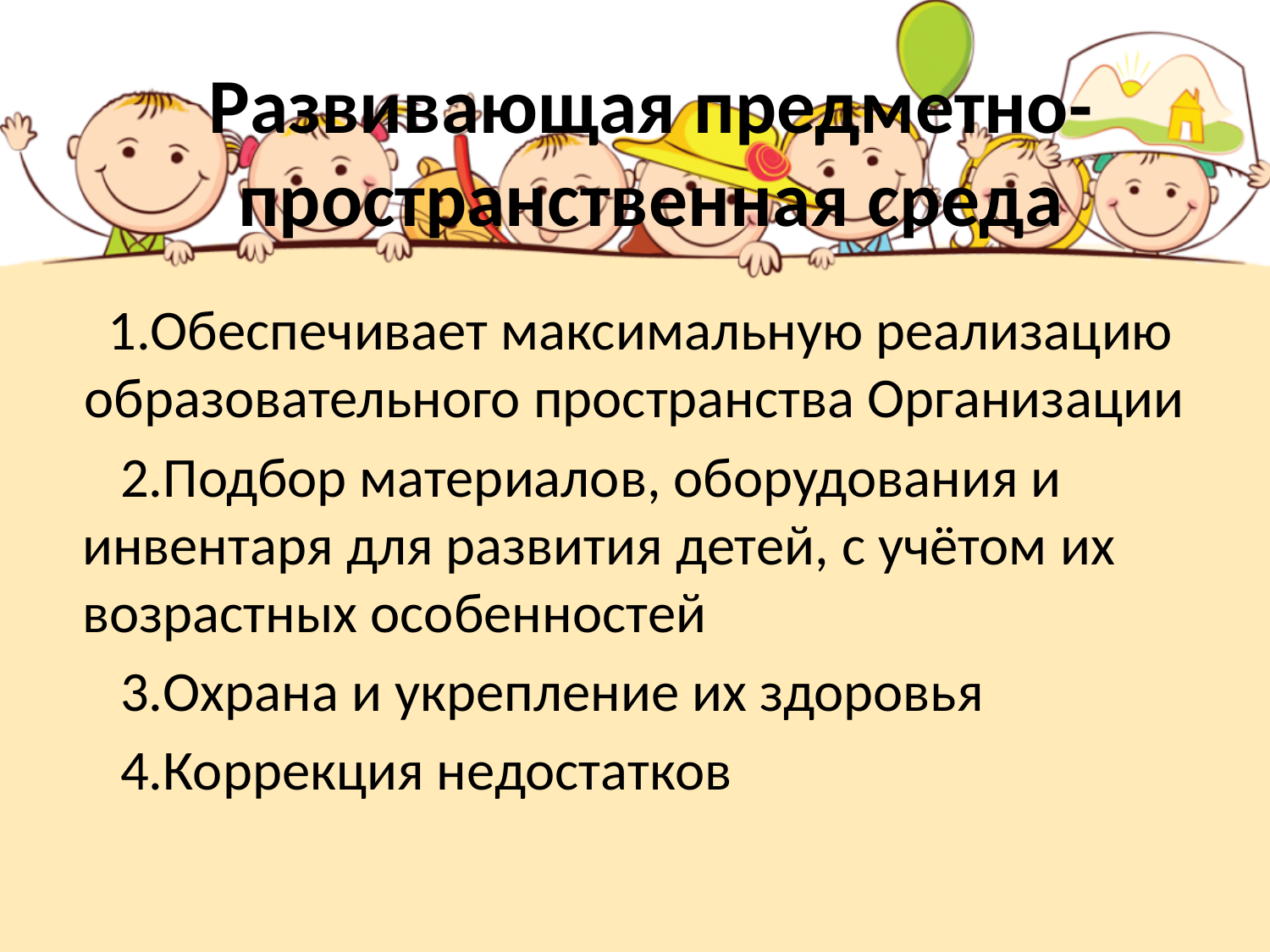

# Развивающая предметно-пространственная среда
1.Обеспечивает максимальную реализацию образовательного пространства Организации
   2.Подбор материалов, оборудования и инвентаря для развития детей, с учётом их возрастных особенностей
   3.Охрана и укрепление их здоровья
   4.Коррекция недостатков